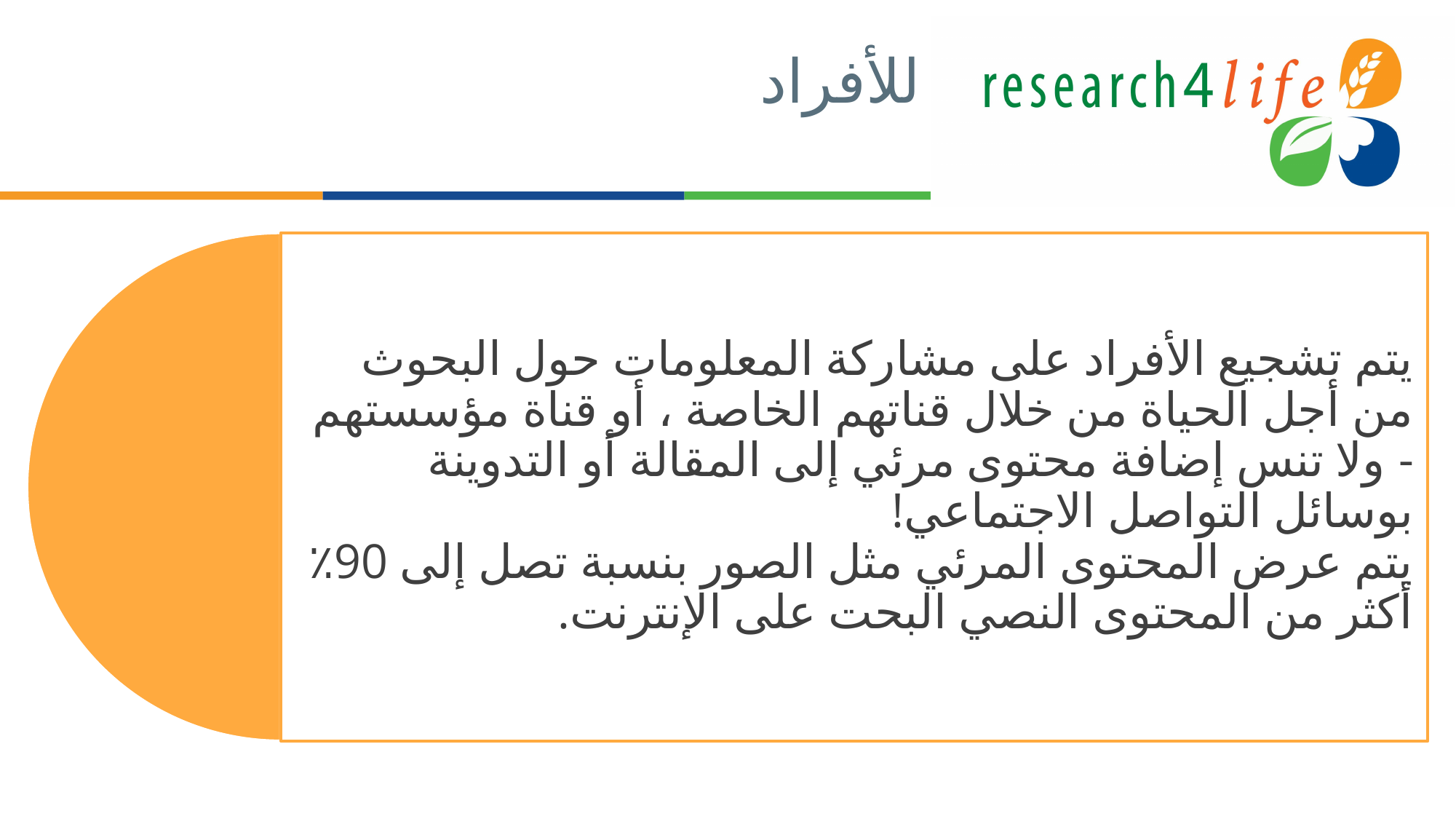

# للأفراد

يتم تشجيع الأفراد على مشاركة المعلومات حول البحوث من أجل الحياة من خلال قناتهم الخاصة ، أو قناة مؤسستهم - ولا تنس إضافة محتوى مرئي إلى المقالة أو التدوينة بوسائل التواصل الاجتماعي!
يتم عرض المحتوى المرئي مثل الصور بنسبة تصل إلى 90٪ أكثر من المحتوى النصي البحت على الإنترنت.